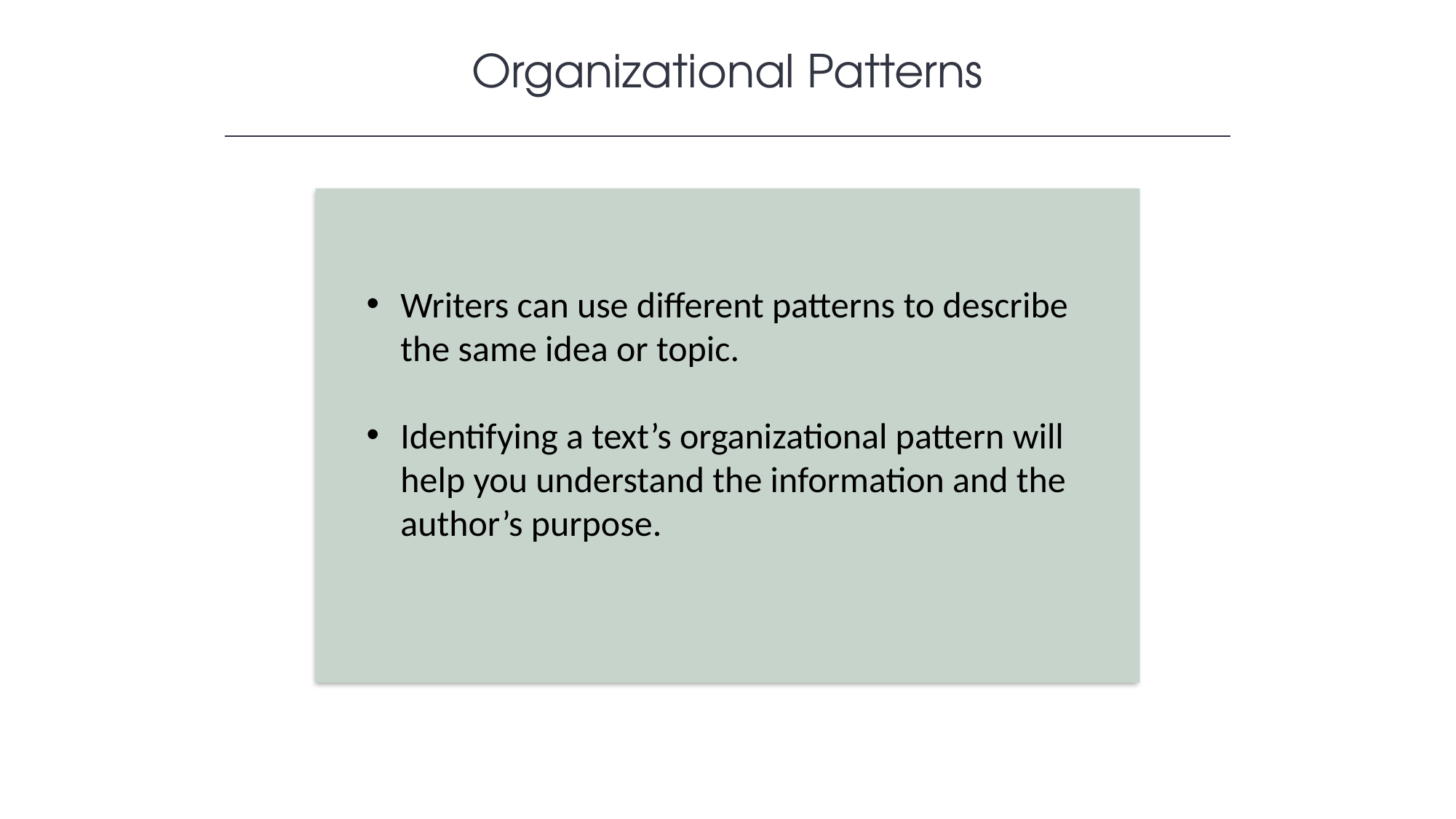

Organizational Patterns

Writers can use different patterns to describe the same idea or topic.

Identifying a text’s organizational pattern will help you understand the information and the author’s purpose.